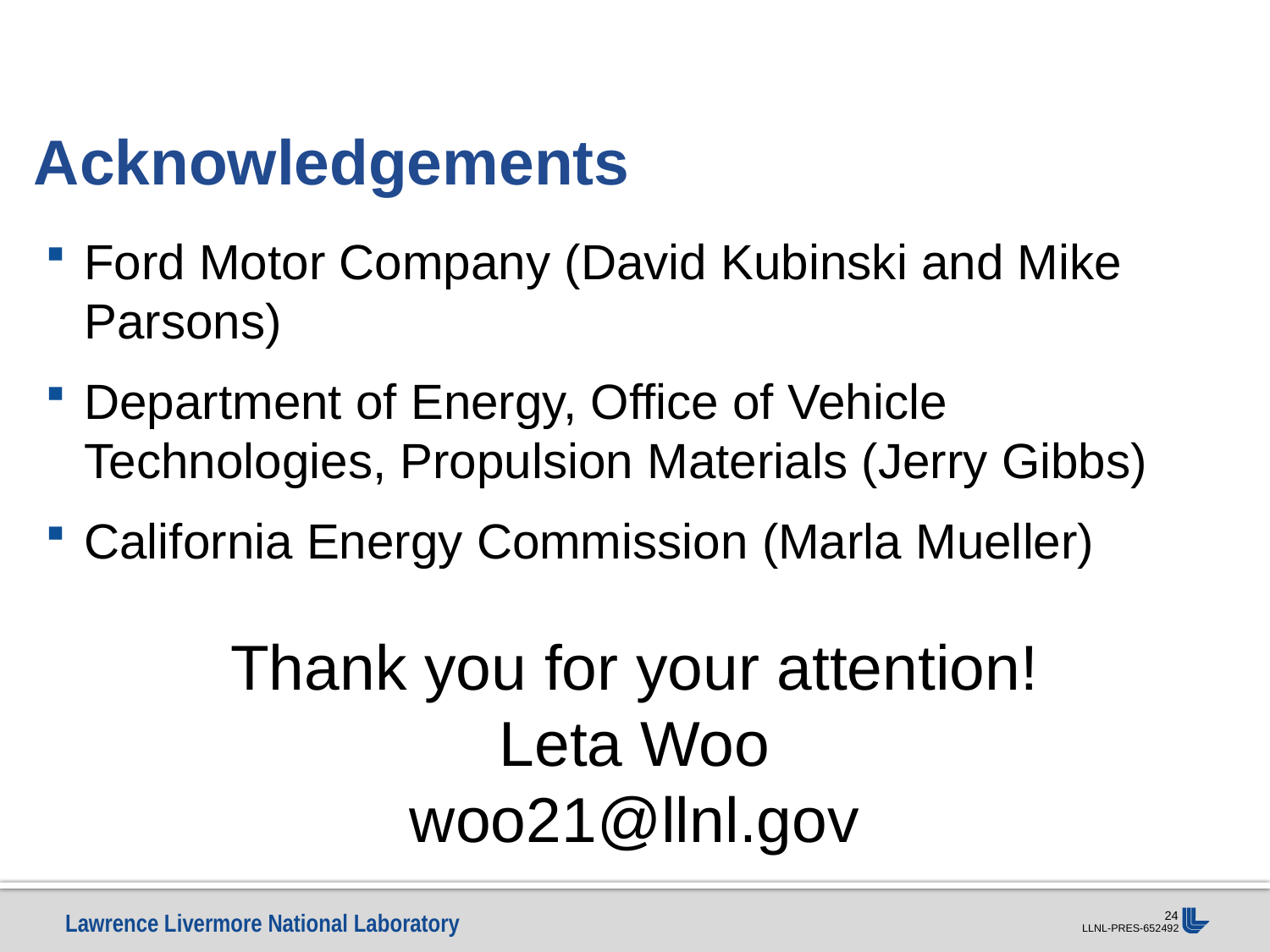

# Acknowledgements
Ford Motor Company (David Kubinski and Mike Parsons)
Department of Energy, Office of Vehicle Technologies, Propulsion Materials (Jerry Gibbs)
California Energy Commission (Marla Mueller)
Thank you for your attention!
Leta Woo
woo21@llnl.gov